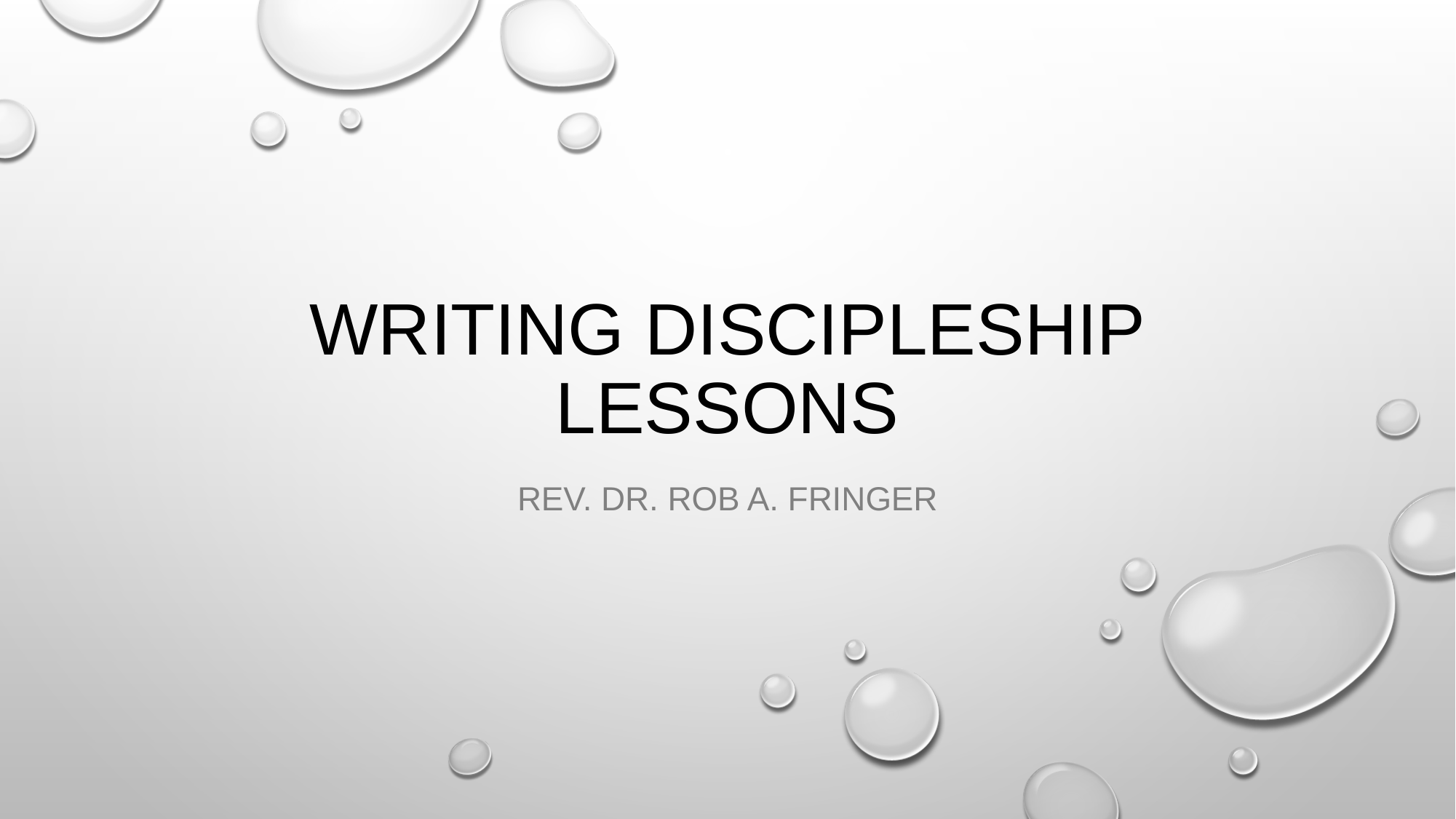

# Writing Discipleship Lessons
Rev. Dr. Rob A. Fringer